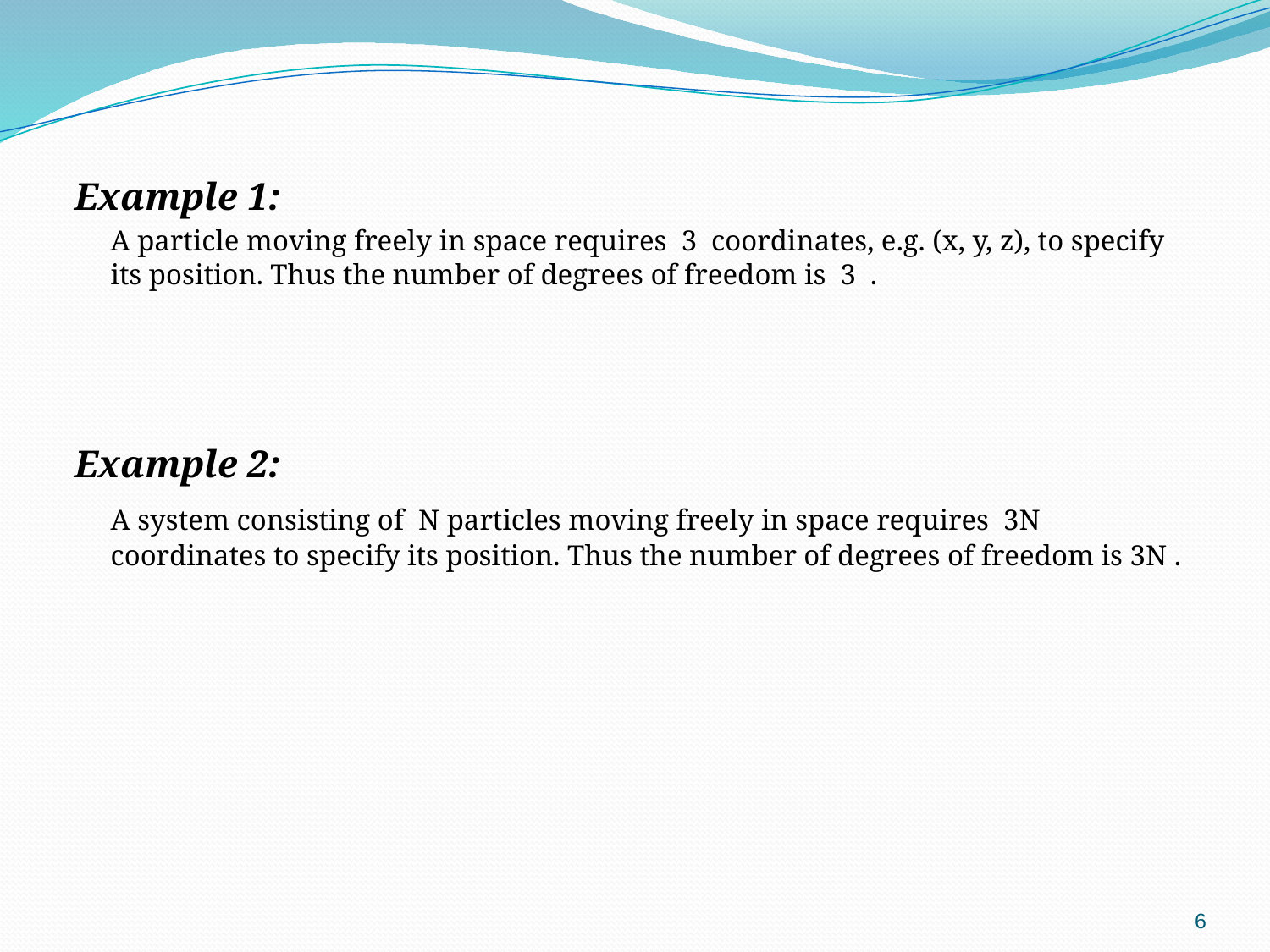

Example 1:
	A particle moving freely in space requires  3  coordinates, e.g. (x, y, z), to specify its position. Thus the number of degrees of freedom is  3  .

Example 2:
	A system consisting of  N particles moving freely in space requires  3N coordinates to specify its position. Thus the number of degrees of freedom is 3N .

6